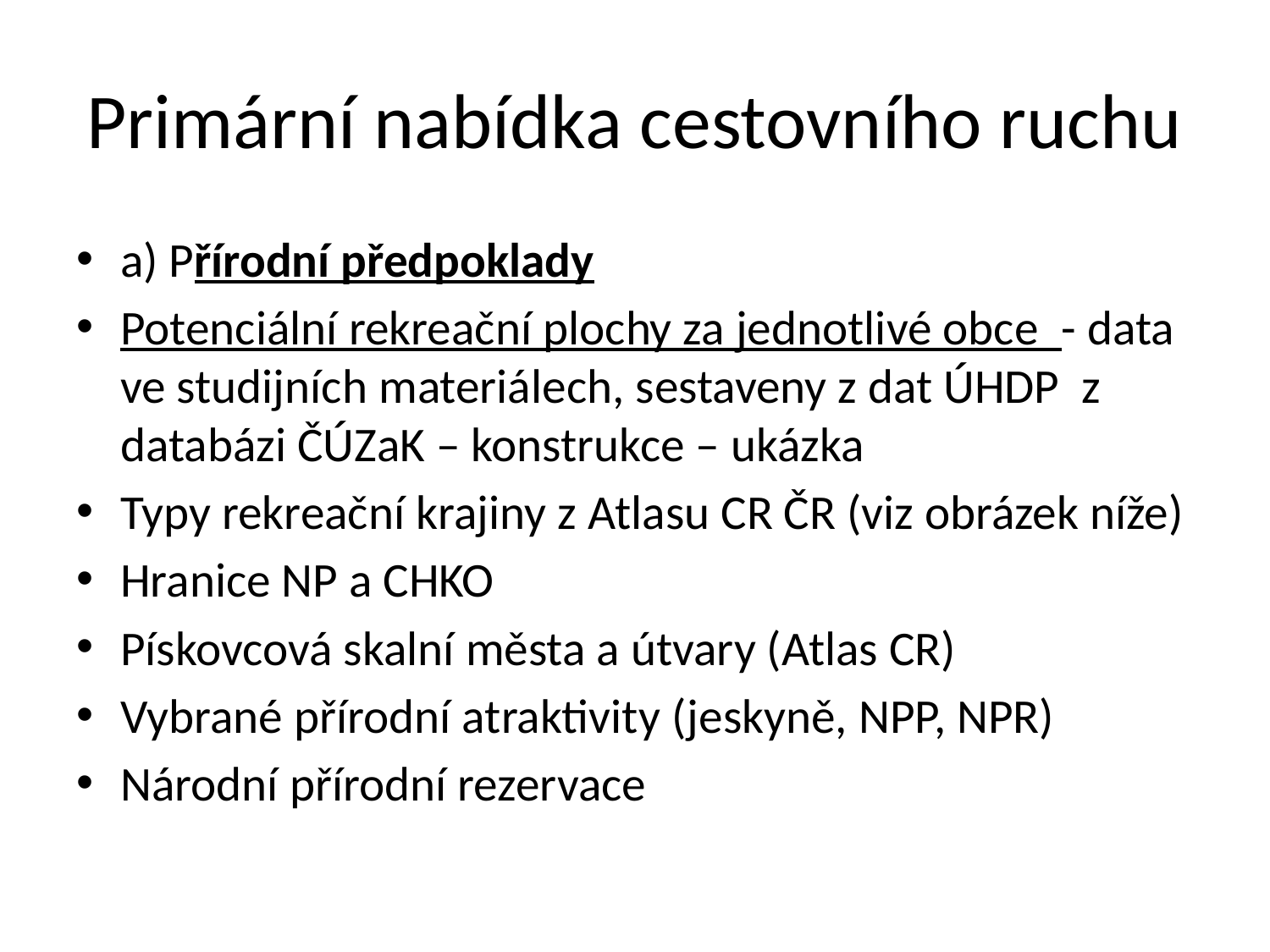

# Primární nabídka cestovního ruchu
a) Přírodní předpoklady
Potenciální rekreační plochy za jednotlivé obce  - data ve studijních materiálech, sestaveny z dat ÚHDP  z databázi ČÚZaK – konstrukce – ukázka
Typy rekreační krajiny z Atlasu CR ČR (viz obrázek níže)
Hranice NP a CHKO
Pískovcová skalní města a útvary (Atlas CR)
Vybrané přírodní atraktivity (jeskyně, NPP, NPR)
Národní přírodní rezervace